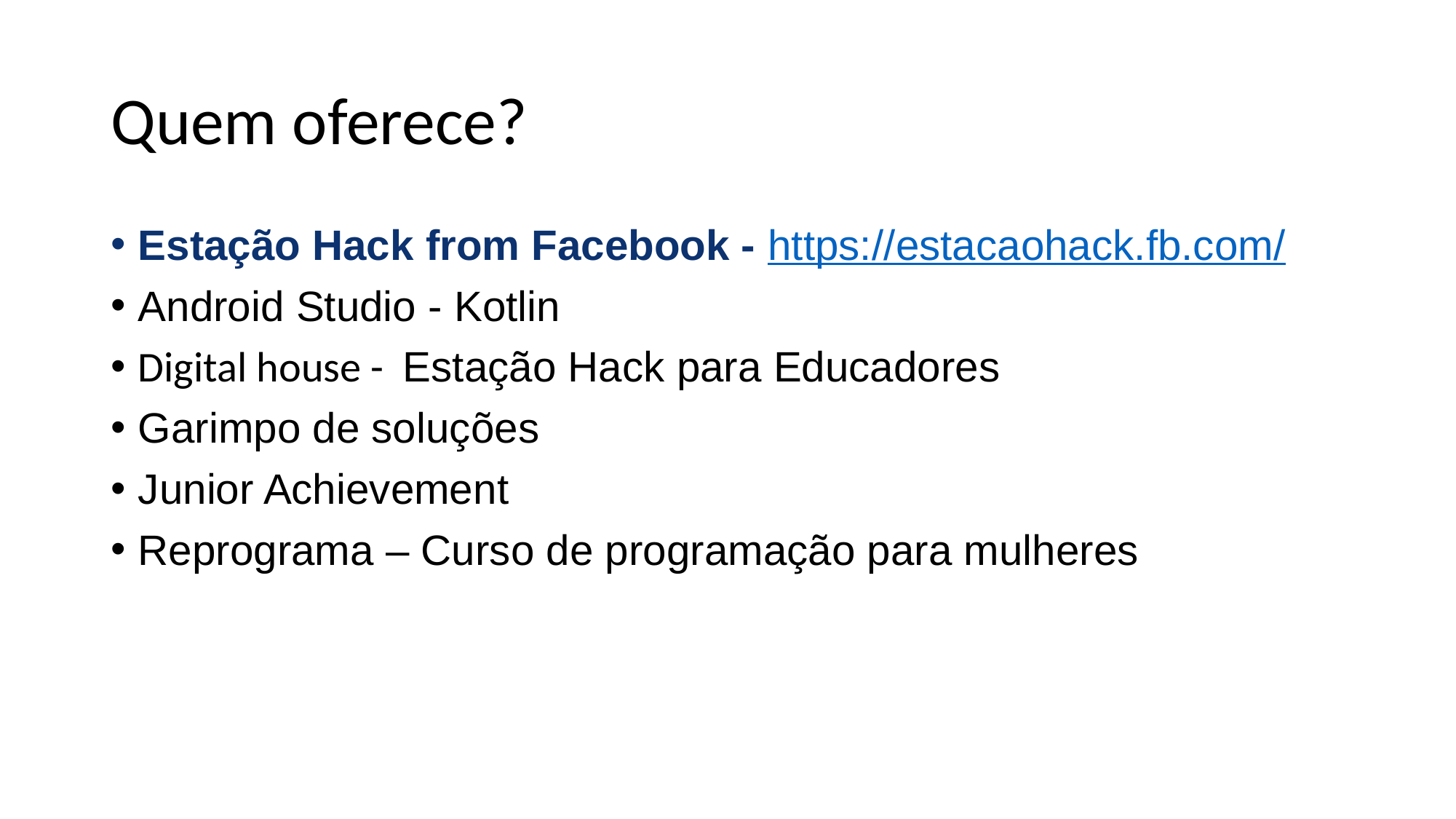

# Quem oferece?
Estação Hack from Facebook - https://estacaohack.fb.com/
Android Studio - Kotlin
Digital house -  Estação Hack para Educadores
Garimpo de soluções
Junior Achievement
Reprograma – Curso de programação para mulheres